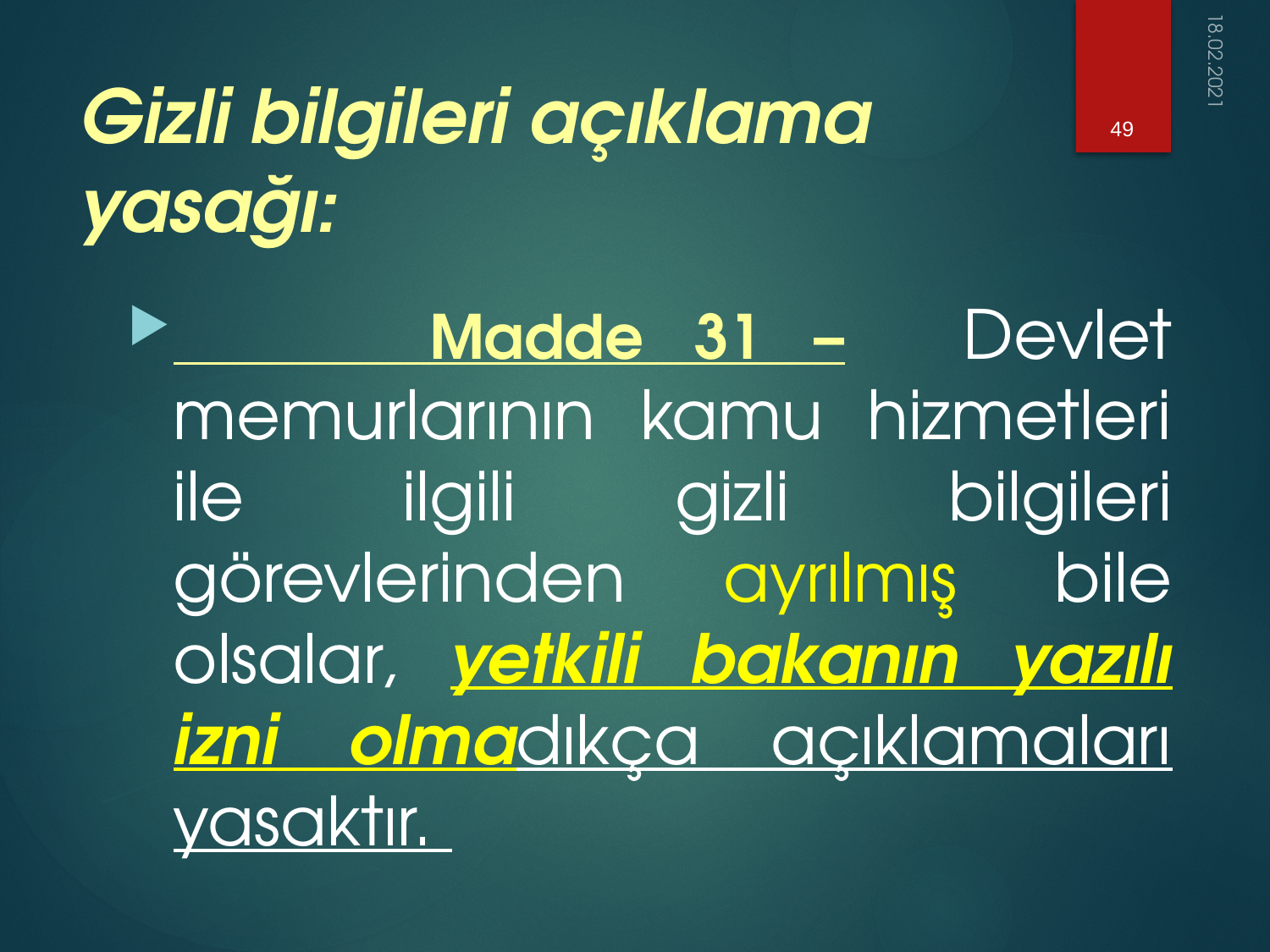

49
18.02.2021
# Gizli bilgileri açıklama yasağı:
     Madde 31 –   Devlet memurlarının kamu hizmetleri ile ilgili gizli bilgileri görevlerinden ayrılmış bile olsalar, yetkili bakanın yazılı izni olmadıkça açıklamaları yasaktır.